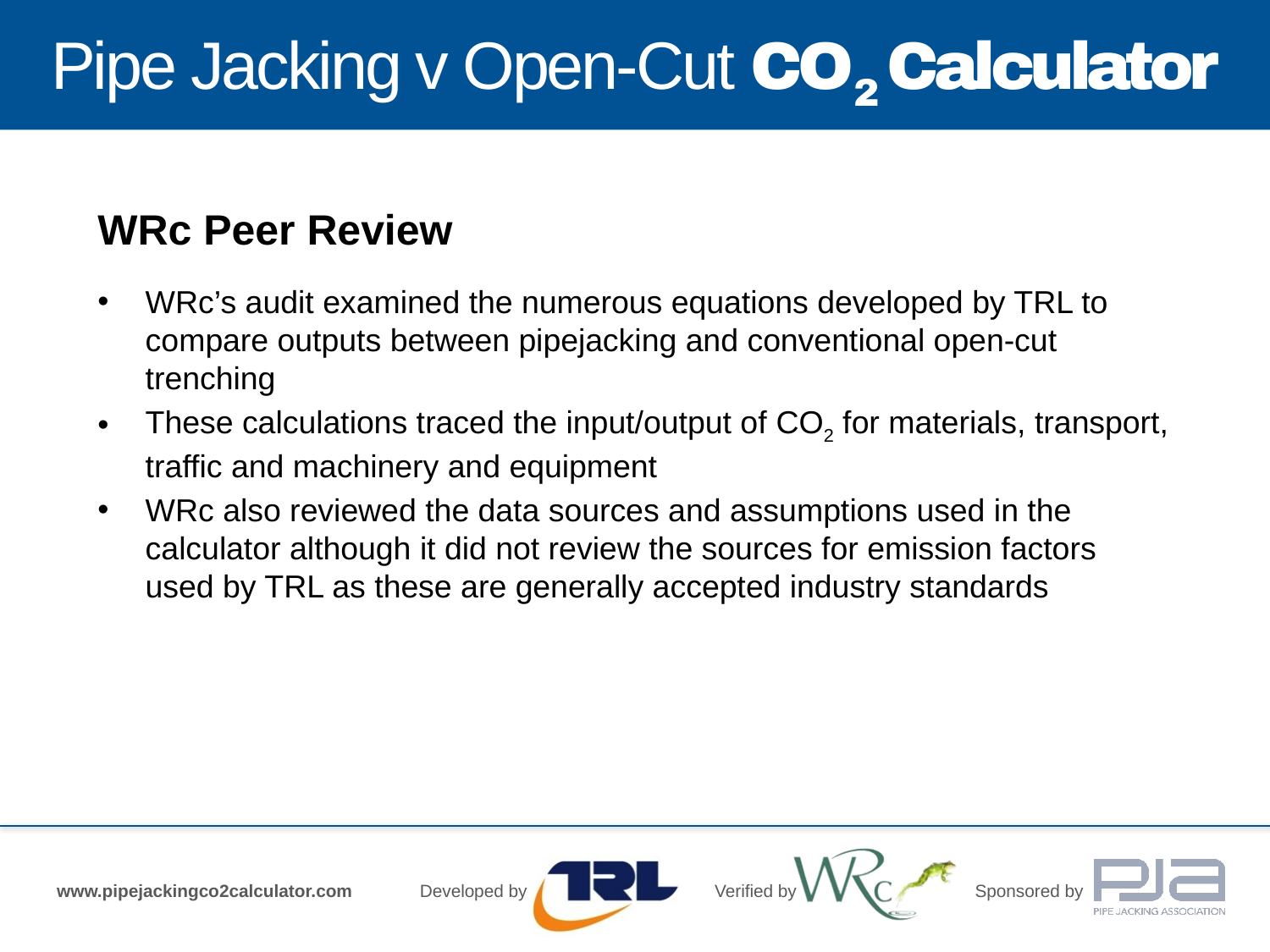

WRc Peer Review

WRc’s audit examined the numerous equations developed by TRL to compare outputs between pipejacking and conventional open-cut trenching
These calculations traced the input/output of CO2 for materials, transport, traffic and machinery and equipment
WRc also reviewed the data sources and assumptions used in the calculator although it did not review the sources for emission factors used by TRL as these are generally accepted industry standards